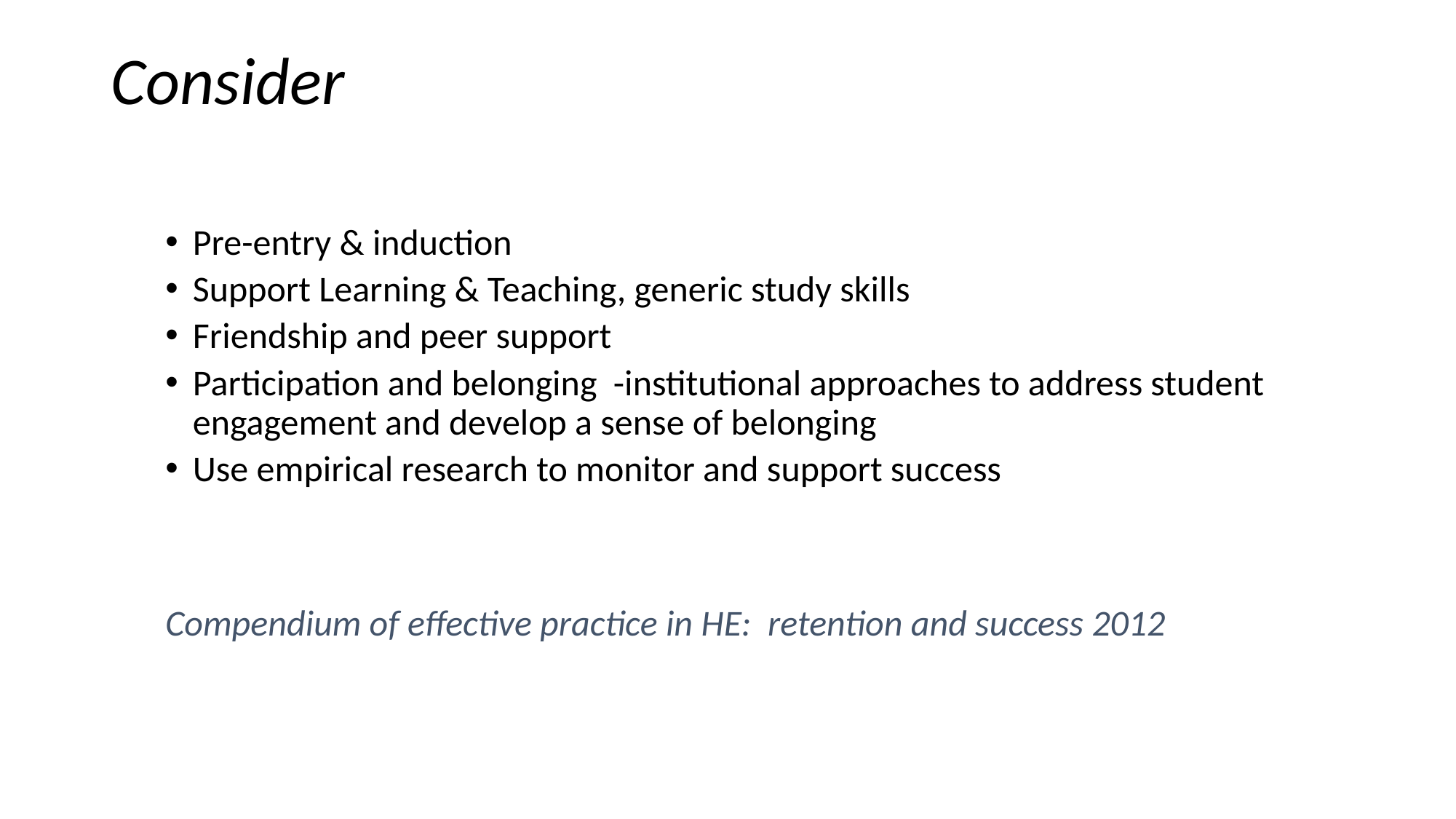

# Consider
Pre-entry & induction
Support Learning & Teaching, generic study skills
Friendship and peer support
Participation and belonging  -institutional approaches to address student engagement and develop a sense of belonging
Use empirical research to monitor and support success

Compendium of effective practice in HE:  retention and success 2012